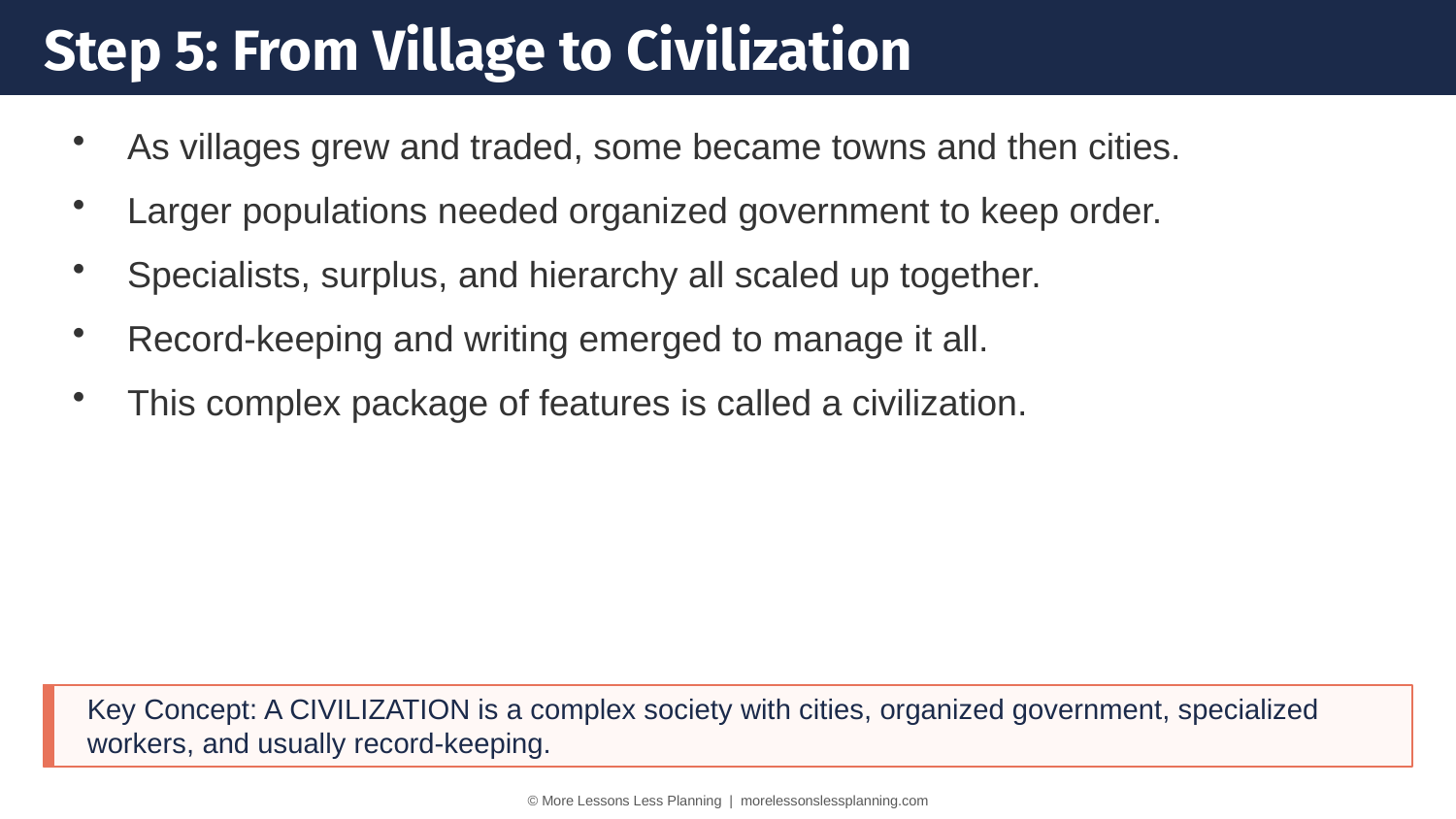

Step 5: From Village to Civilization
As villages grew and traded, some became towns and then cities.
Larger populations needed organized government to keep order.
Specialists, surplus, and hierarchy all scaled up together.
Record-keeping and writing emerged to manage it all.
This complex package of features is called a civilization.

Key Concept: A CIVILIZATION is a complex society with cities, organized government, specialized workers, and usually record-keeping.
© More Lessons Less Planning  |  morelessonslessplanning.com